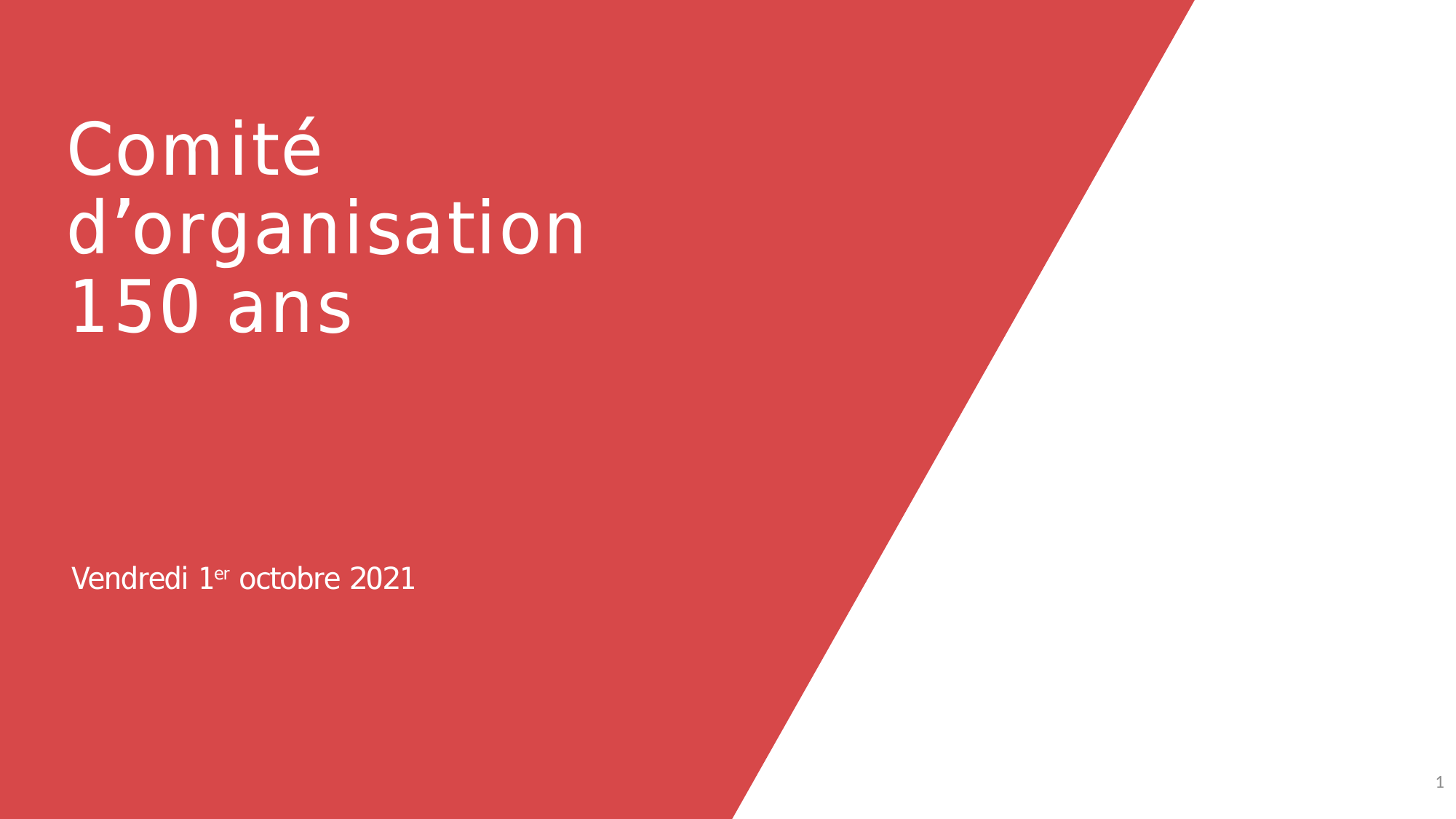

# Comité d’organisation 150 ans
Vendredi 1er octobre 2021
1